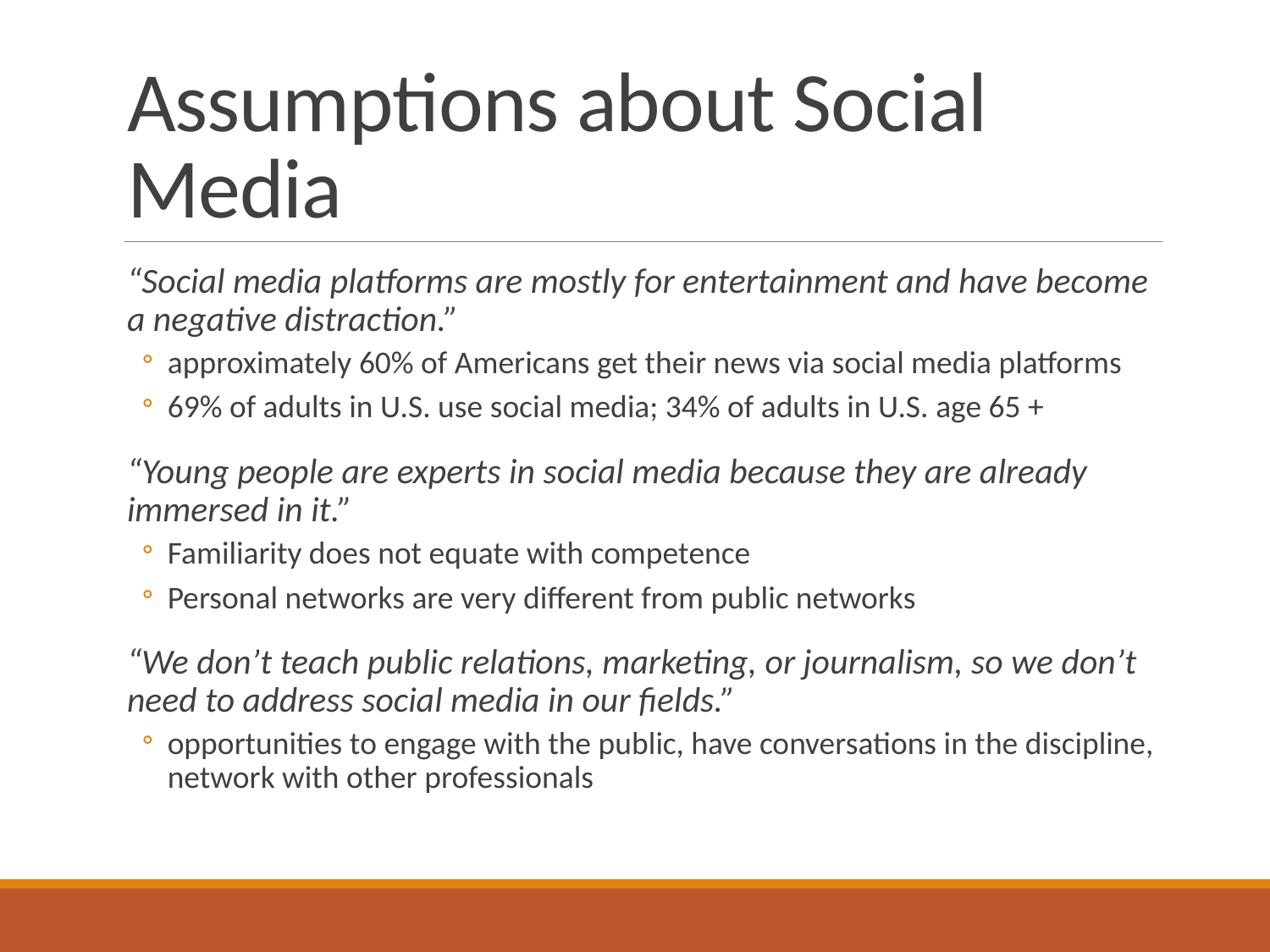

# Assumptions about Social Media
“Social media platforms are mostly for entertainment and have become a negative distraction.”
approximately 60% of Americans get their news via social media platforms
69% of adults in U.S. use social media; 34% of adults in U.S. age 65 +
“Young people are experts in social media because they are already immersed in it.”
Familiarity does not equate with competence
Personal networks are very different from public networks
“We don’t teach public relations, marketing, or journalism, so we don’t need to address social media in our fields.”
opportunities to engage with the public, have conversations in the discipline, network with other professionals